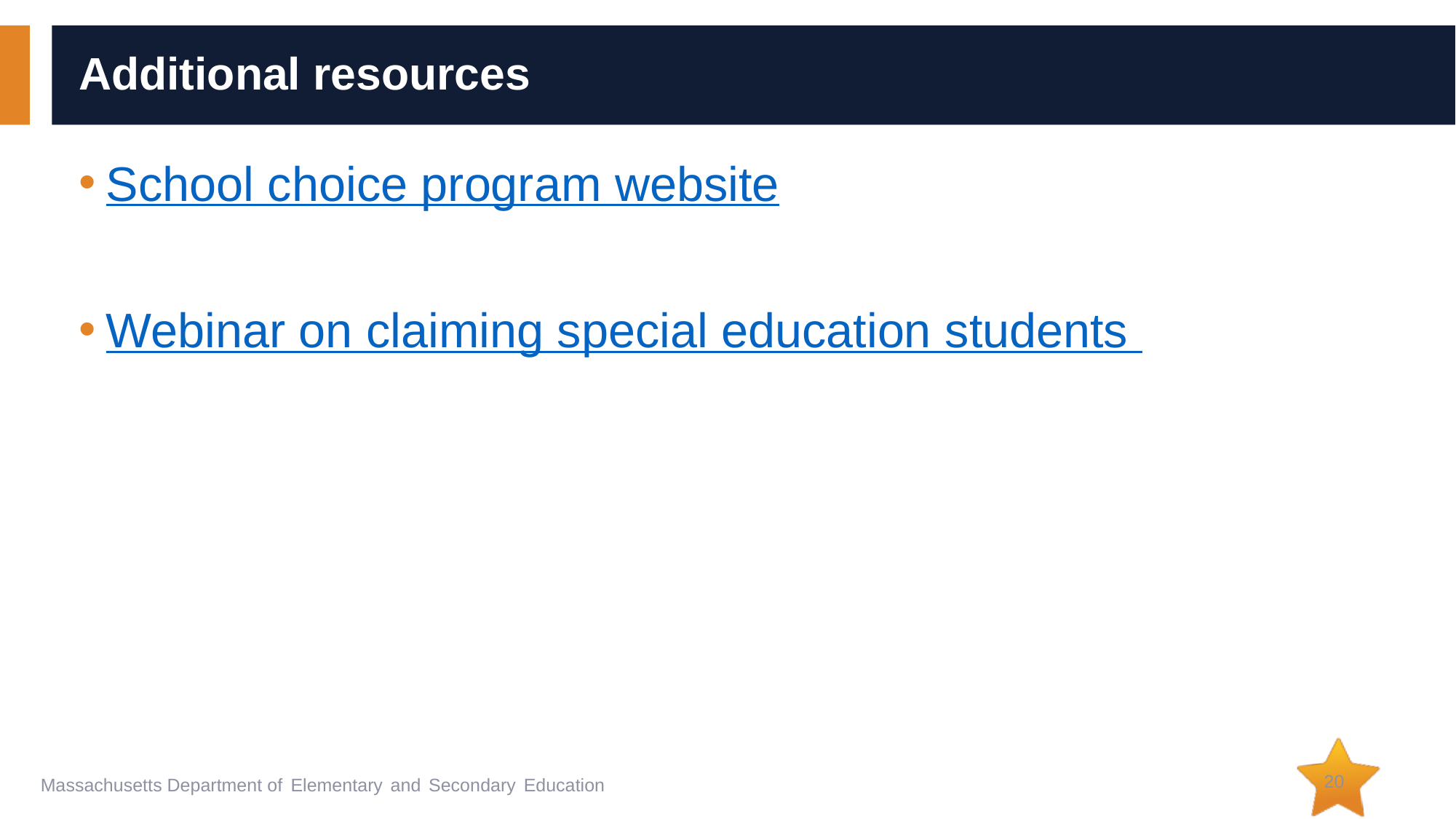

# Additional resources
School choice program website

Webinar on claiming special education students

20